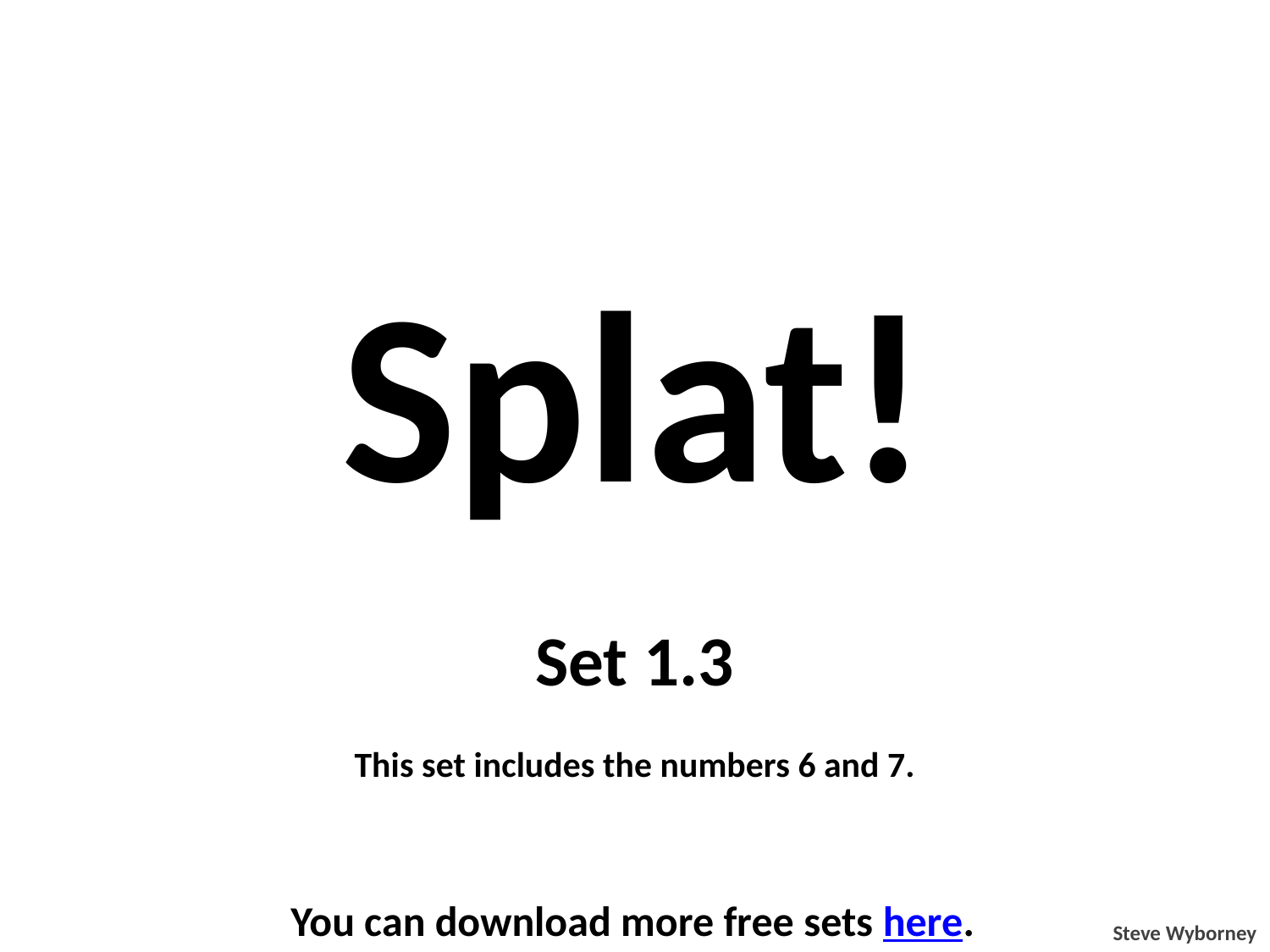

Splat!

Set 1.3

This set includes the numbers 6 and 7.
You can download more free sets here.
Steve Wyborney